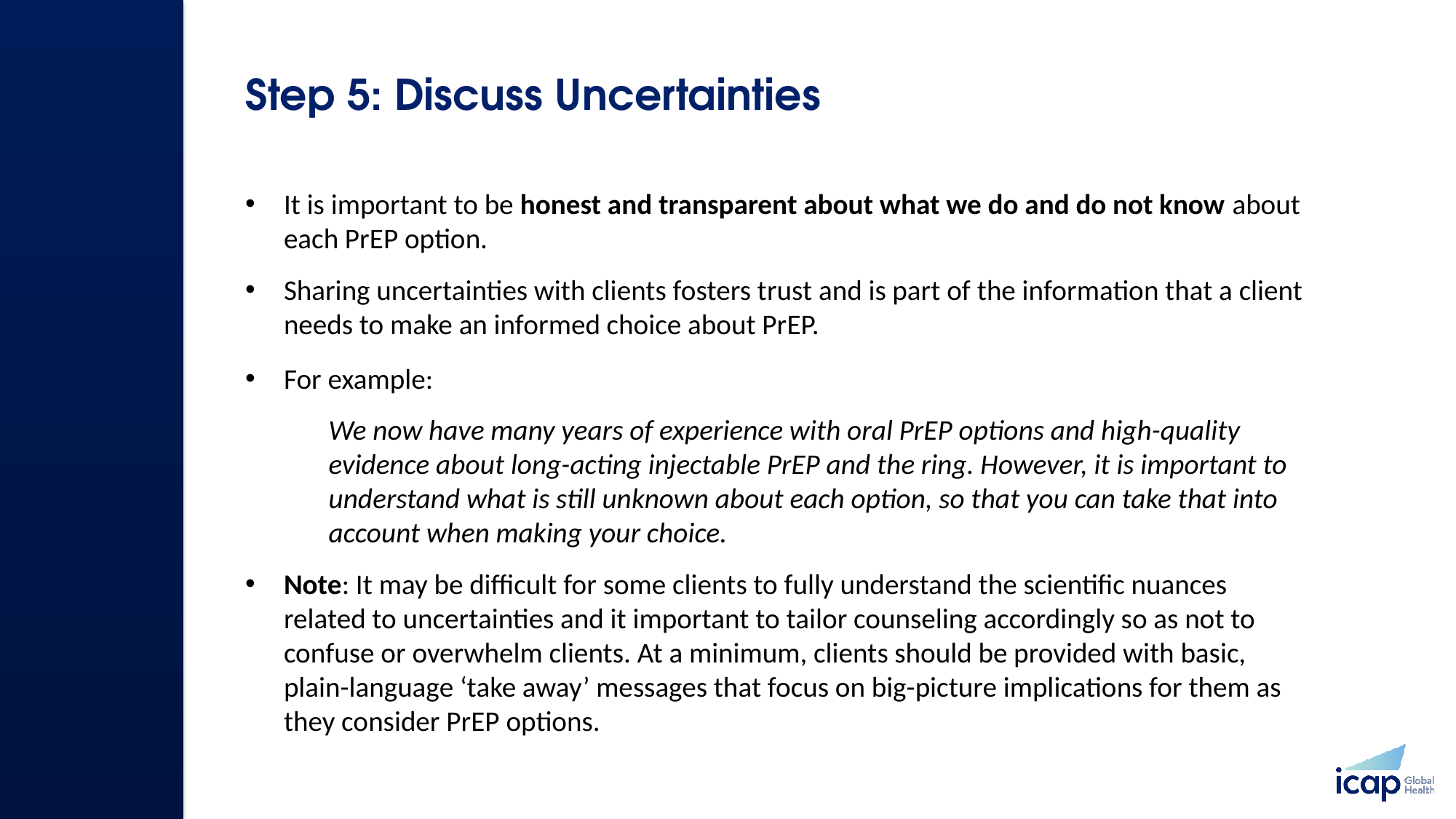

# Step 5: Discuss Uncertainties
It is important to be honest and transparent about what we do and do not know about each PrEP option.
Sharing uncertainties with clients fosters trust and is part of the information that a client needs to make an informed choice about PrEP.
For example:
We now have many years of experience with oral PrEP options and high-quality evidence about long-acting injectable PrEP and the ring. However, it is important to understand what is still unknown about each option, so that you can take that into account when making your choice.
Note: It may be difficult for some clients to fully understand the scientific nuances related to uncertainties and it important to tailor counseling accordingly so as not to confuse or overwhelm clients. At a minimum, clients should be provided with basic, plain-language ‘take away’ messages that focus on big-picture implications for them as they consider PrEP options.